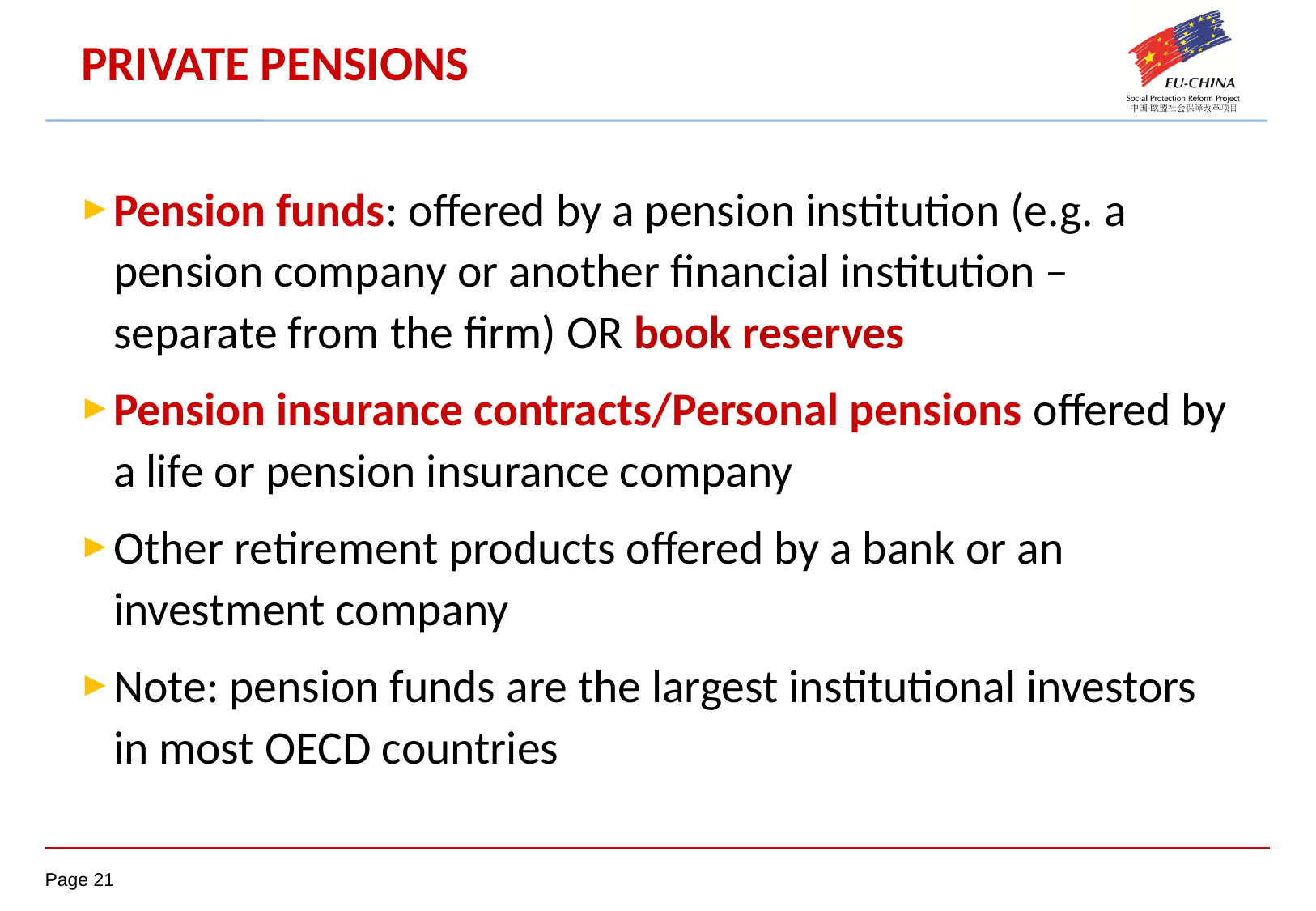

PRIVATE PENSIONS
Pension funds: offered by a pension institution (e.g. a pension company or another financial institution – separate from the firm) OR book reserves
Pension insurance contracts/Personal pensions offered by a life or pension insurance company
Other retirement products offered by a bank or an investment company
Note: pension funds are the largest institutional investors in most OECD countries